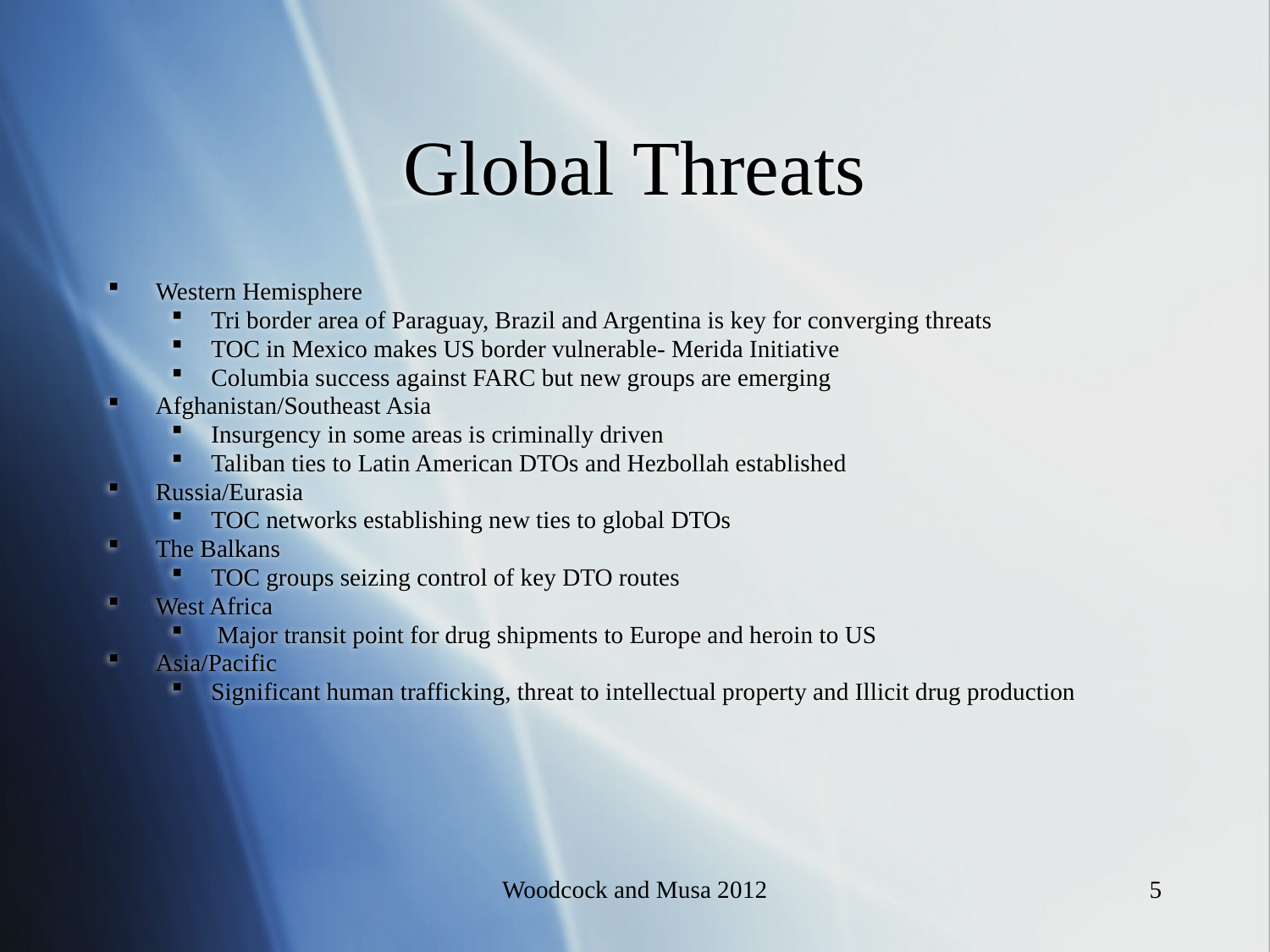

Global Threats
Western Hemisphere
Tri border area of Paraguay, Brazil and Argentina is key for converging threats
TOC in Mexico makes US border vulnerable- Merida Initiative
Columbia success against FARC but new groups are emerging
Afghanistan/Southeast Asia
Insurgency in some areas is criminally driven
Taliban ties to Latin American DTOs and Hezbollah established
Russia/Eurasia
TOC networks establishing new ties to global DTOs
The Balkans
TOC groups seizing control of key DTO routes
West Africa
 Major transit point for drug shipments to Europe and heroin to US
Asia/Pacific
Significant human trafficking, threat to intellectual property and Illicit drug production

Woodcock and Musa 2012
5